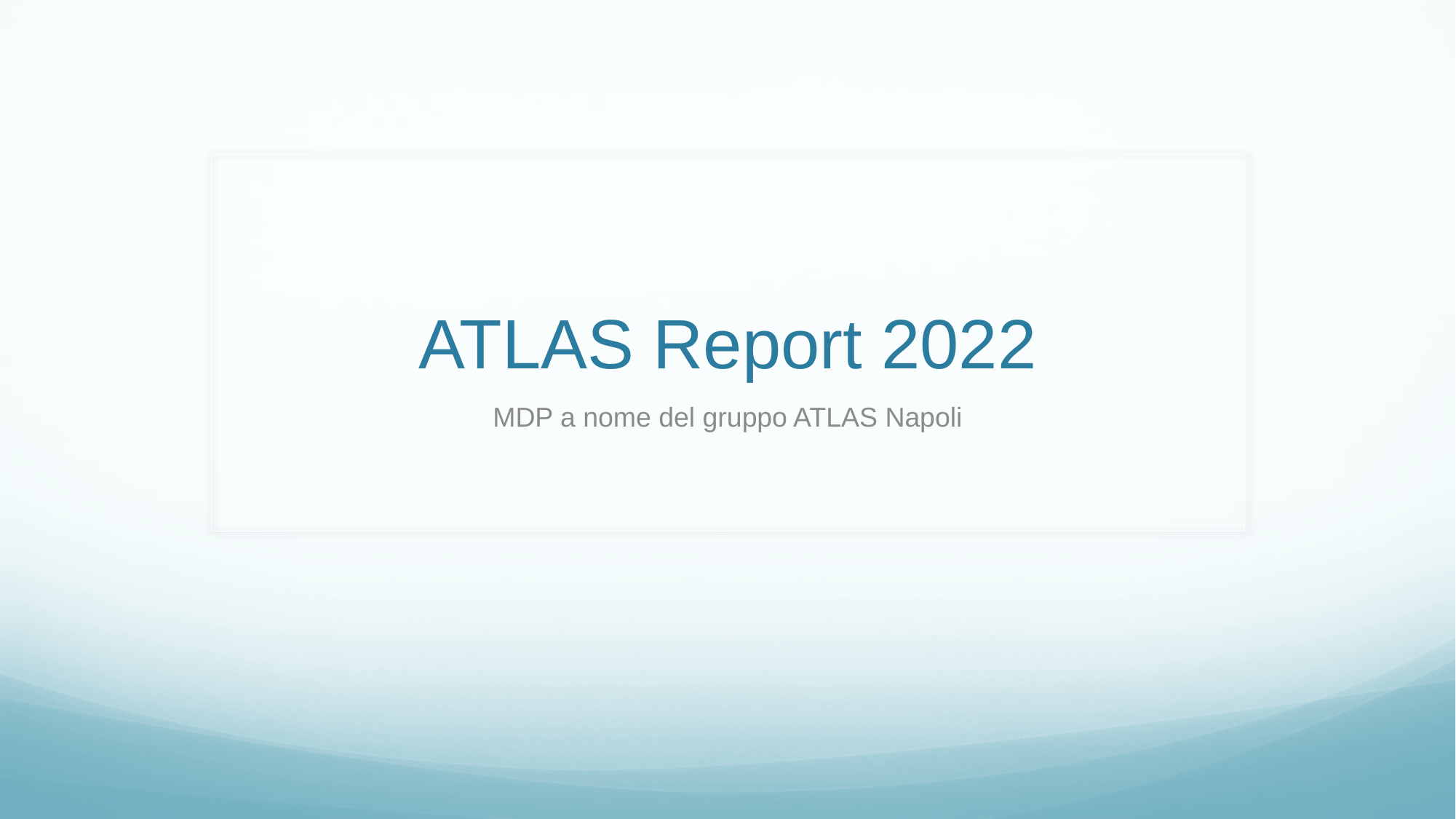

# ATLAS Report 2022
MDP a nome del gruppo ATLAS Napoli